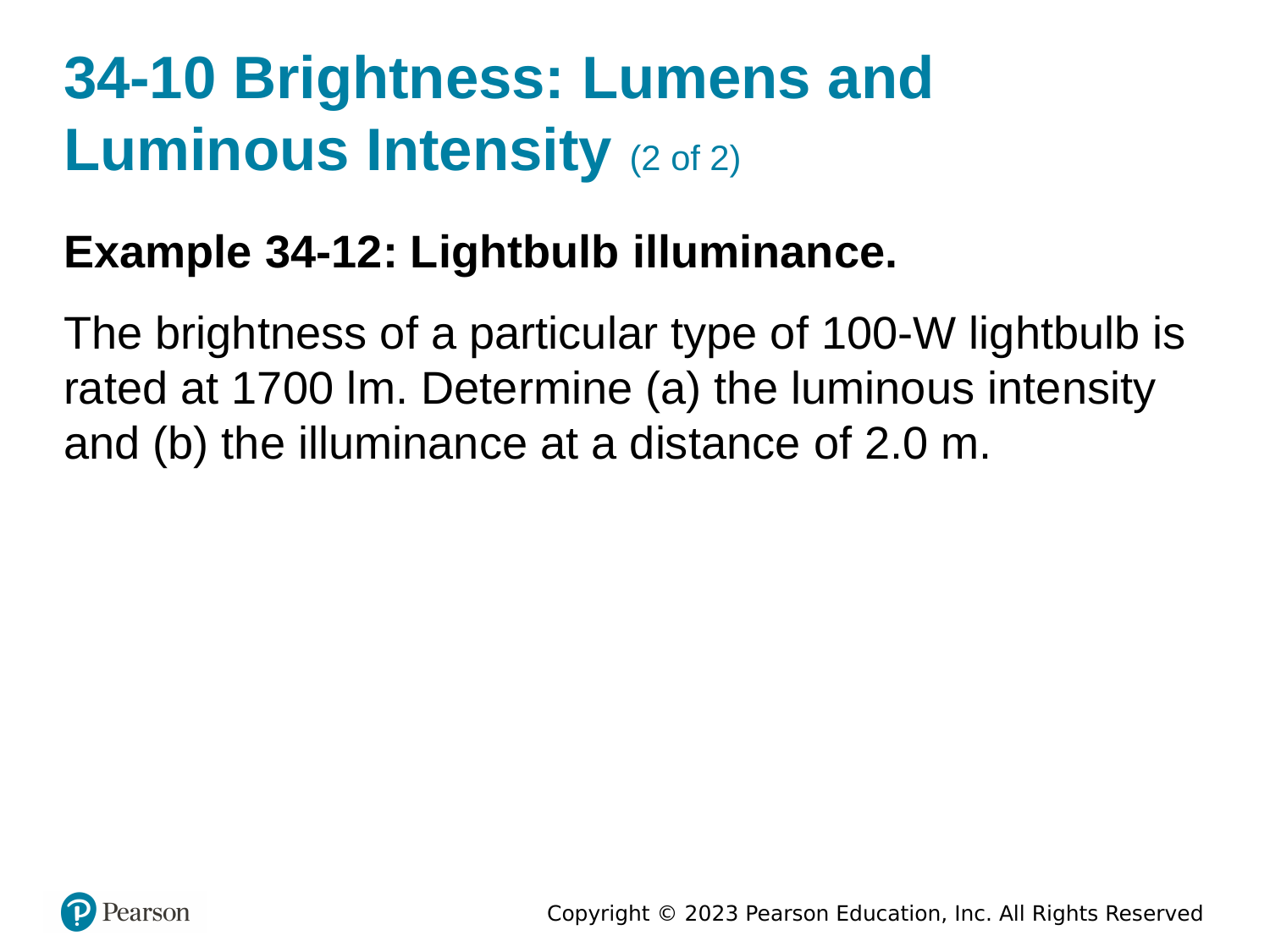

# 34-10 Brightness: Lumens and Luminous Intensity (2 of 2)
Example 34-12: Lightbulb illuminance.
The brightness of a particular type of 100-W lightbulb is rated at 1700 l m. Determine (a) the luminous intensity and (b) the illuminance at a distance of 2.0 m.